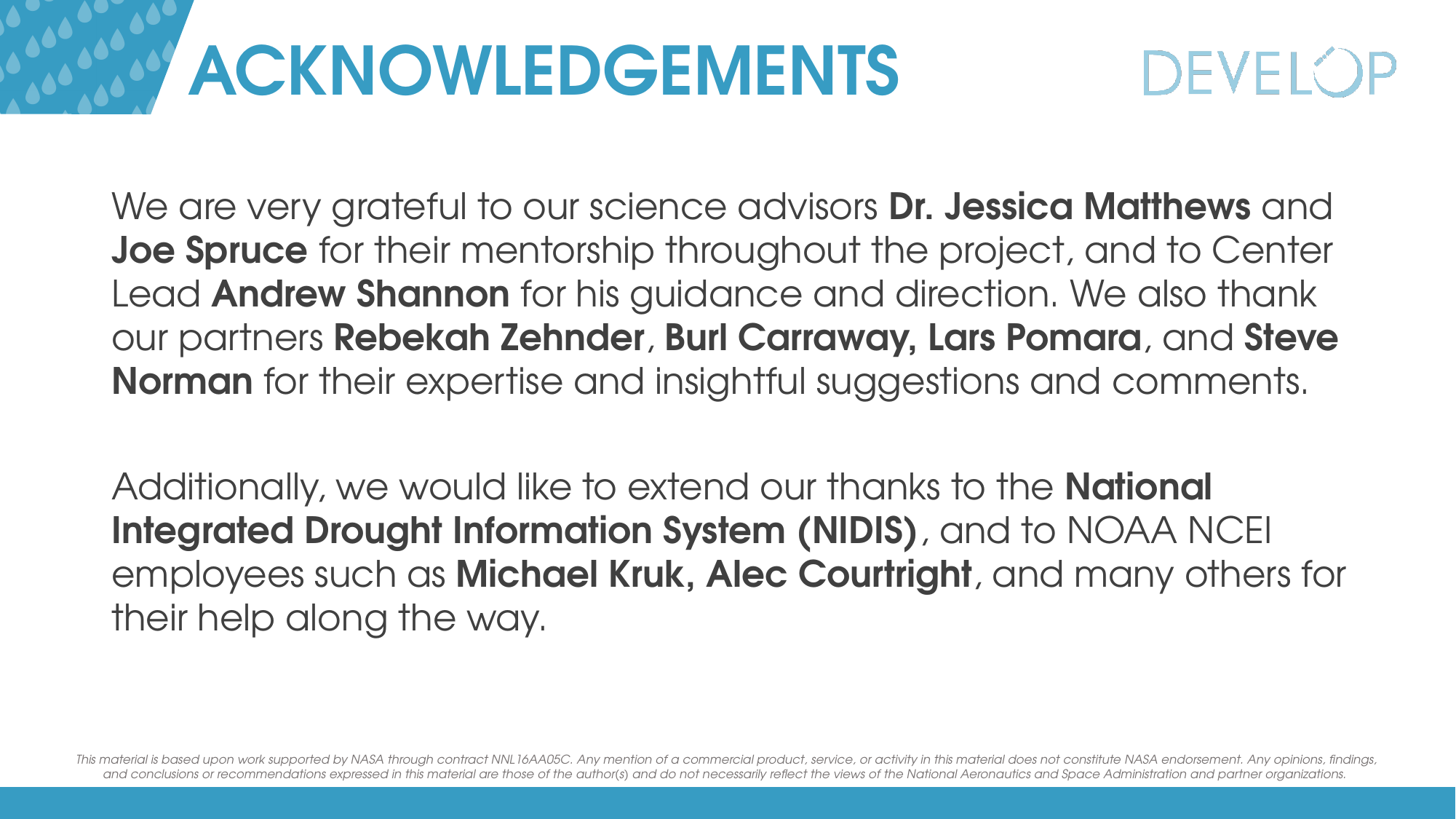

We are very grateful to our science advisors Dr. Jessica Matthews and Joe Spruce for their mentorship throughout the project, and to Center Lead Andrew Shannon for his guidance and direction. We also thank our partners Rebekah Zehnder, Burl Carraway, Lars Pomara, and Steve Norman for their expertise and insightful suggestions and comments.

Additionally, we would like to extend our thanks to the National Integrated Drought Information System (NIDIS), and to NOAA NCEI employees such as Michael Kruk, Alec Courtright, and many others for their help along the way.